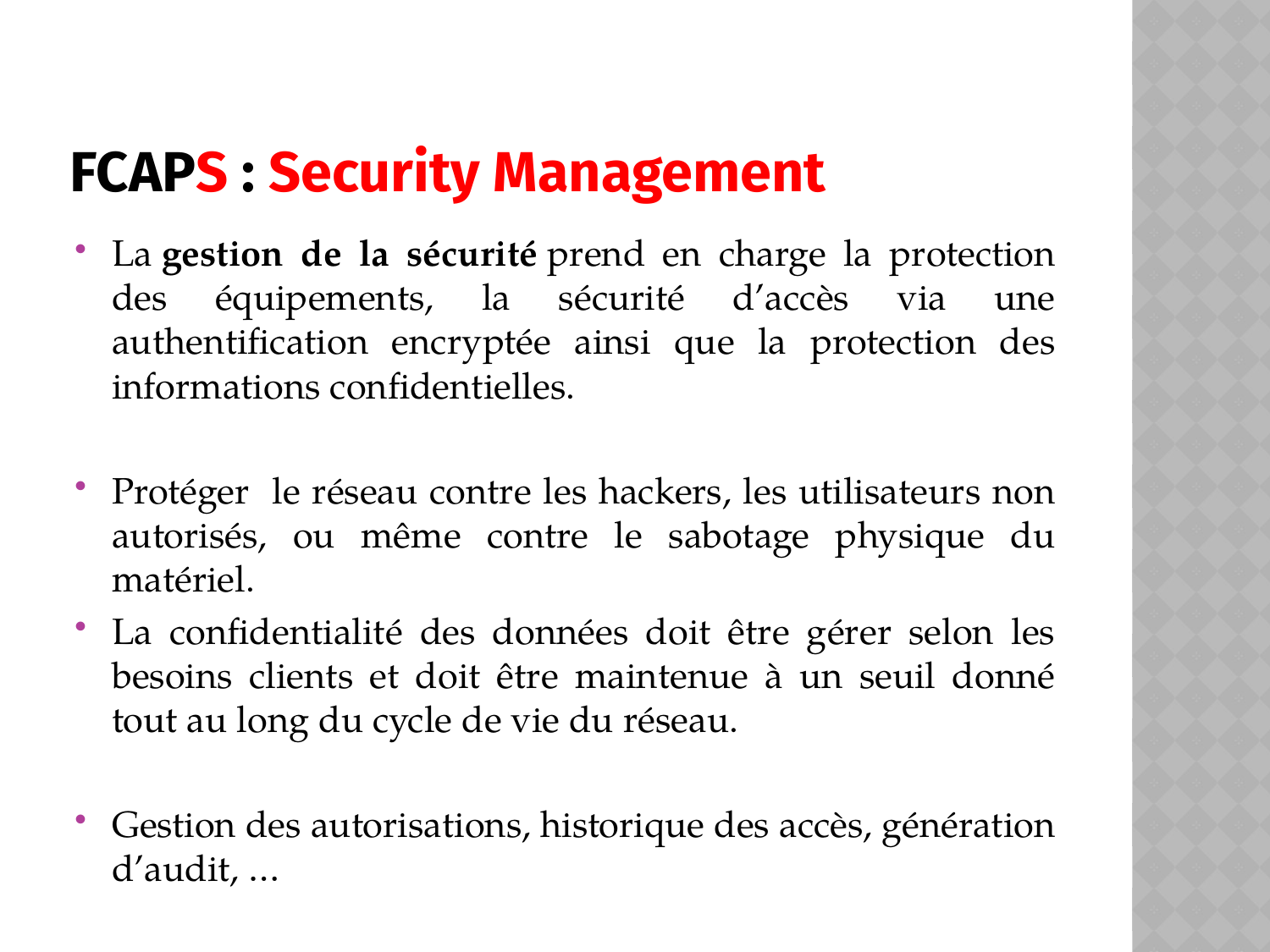

# FCAPS : Security Management
La gestion de la sécurité prend en charge la protection des équipements, la sécurité d’accès via une authentification encryptée ainsi que la protection des informations confidentielles.

Protéger  le réseau contre les hackers, les utilisateurs non autorisés, ou même contre le sabotage physique du matériel.
La confidentialité des données doit être gérer selon les besoins clients et doit être maintenue à un seuil donné tout au long du cycle de vie du réseau.

Gestion des autorisations, historique des accès, génération d’audit, …